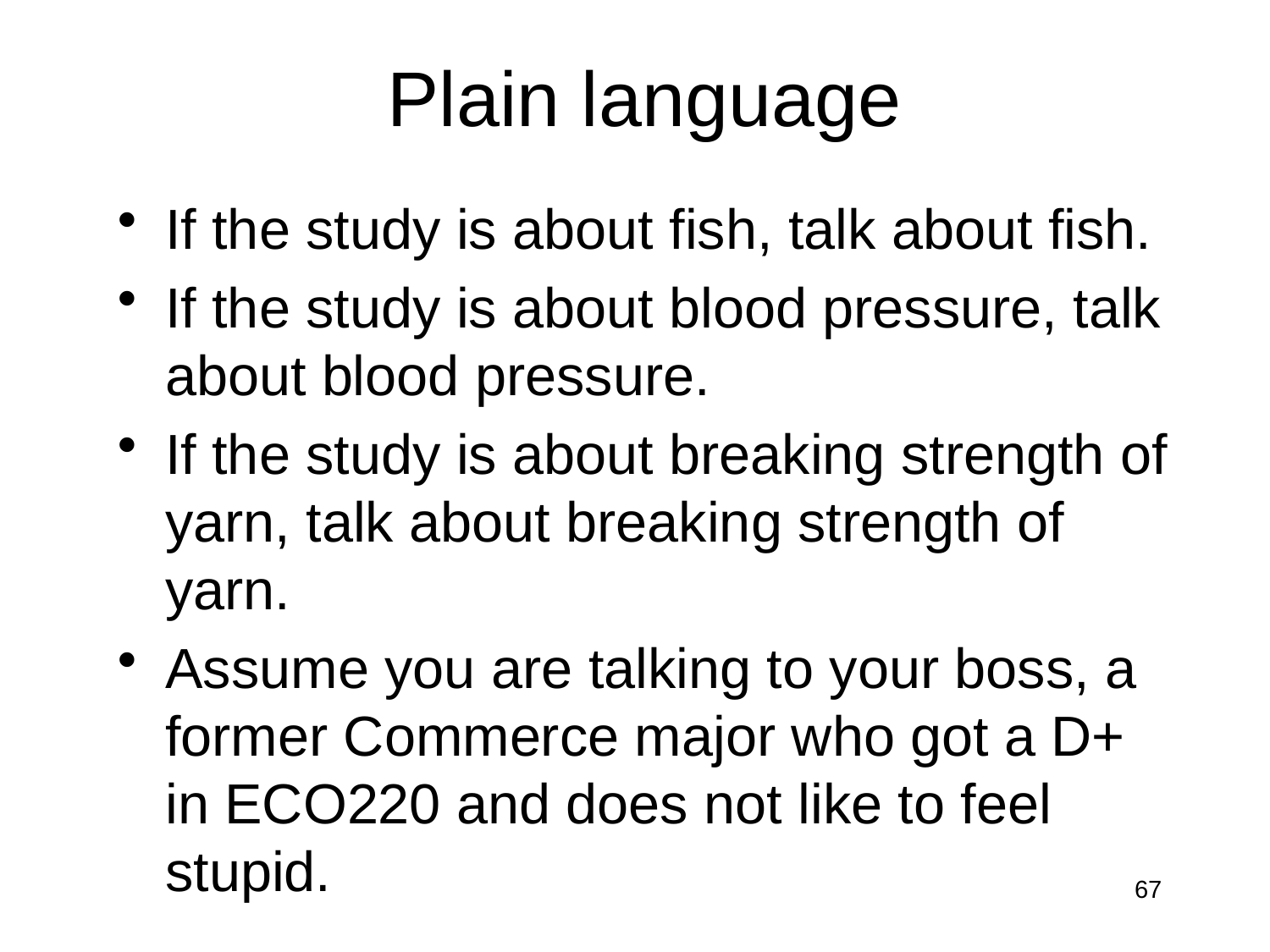

# Plain language
If the study is about fish, talk about fish.
If the study is about blood pressure, talk about blood pressure.
If the study is about breaking strength of yarn, talk about breaking strength of yarn.
Assume you are talking to your boss, a former Commerce major who got a D+ in ECO220 and does not like to feel stupid.

67